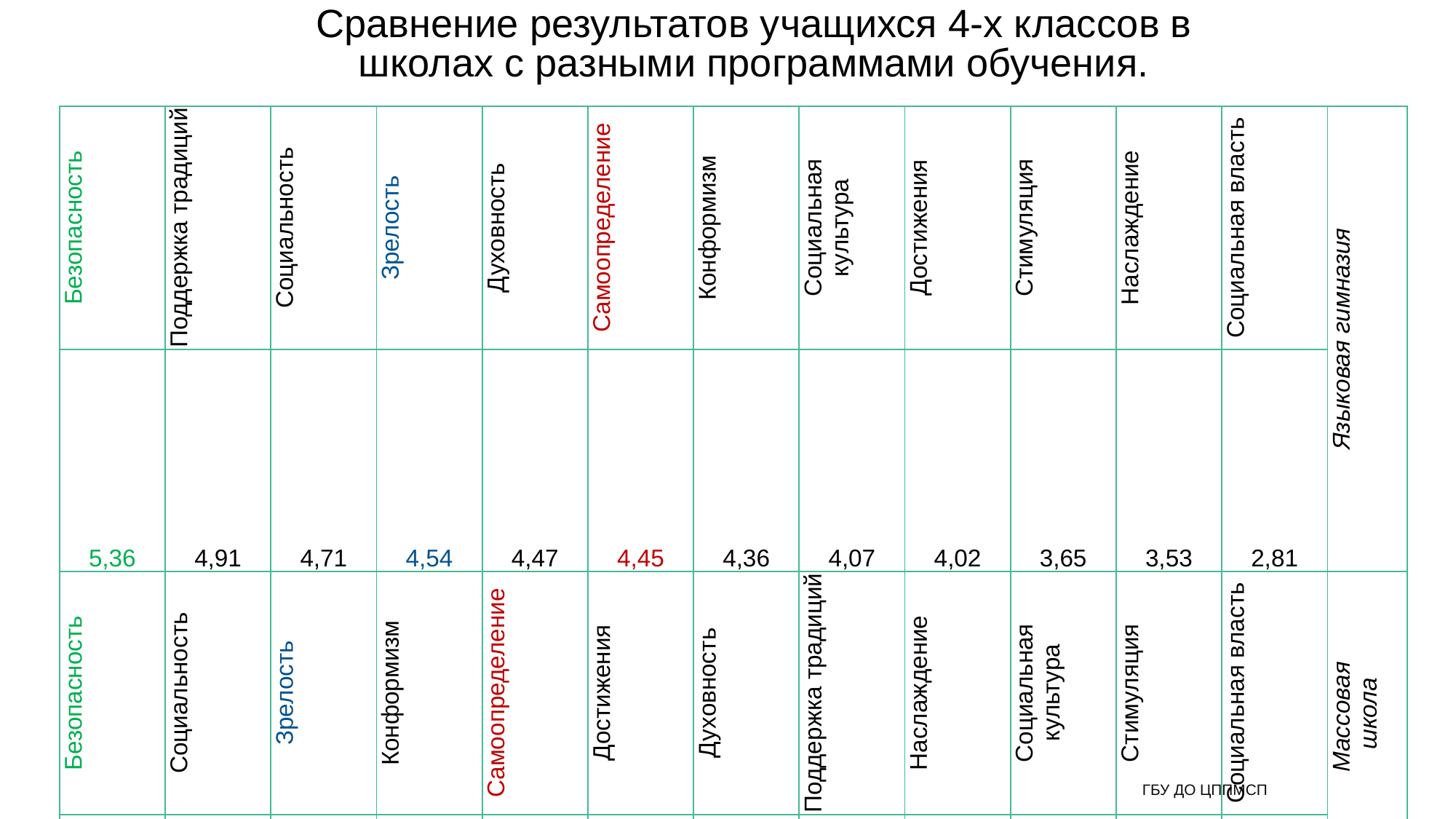

Сравнение результатов учащихся 4-х классов в школах с разными программами обучения.

| Безопасность | Поддержка традиций | Социальность | Зрелость | Духовность | Самоопределение | Конформизм | Социальная культура | Достижения | Стимуляция | Наслаждение | Социальная власть | Языковая гимназия |
| --- | --- | --- | --- | --- | --- | --- | --- | --- | --- | --- | --- | --- |
| 5,36 | 4,91 | 4,71 | 4,54 | 4,47 | 4,45 | 4,36 | 4,07 | 4,02 | 3,65 | 3,53 | 2,81 |  |
| Безопасность | Социальность | Зрелость | Конформизм | Самоопределение | Достижения | Духовность | Поддержка традиций | Наслаждение | Социальная культура | Стимуляция | Социальная власть | Массовая школа |
| 5,05 | 4,62 | 4,61 | 4,53 | 4,53 | 4,42 | 4,21 | 4,09 | 3,99 | 3,90 | 3,77 | 3,27 |  |
| Безопасность | Поддержка традиций | Социальность | Конформизм | Самоопределение | Наслаждение | Зрелость | Достижения | Духовность | Социальная культура | Стимуляция | Социальная власть | Школа при МЧС |
| 4,76 | 4,75 | 4,41 | 4,38 | 4,26 | 3,98 | 3,95 | 3,88 | 3,78 | 3,77 | 3,53 | 3,08 |  |
ГБУ ДО ЦППМСП